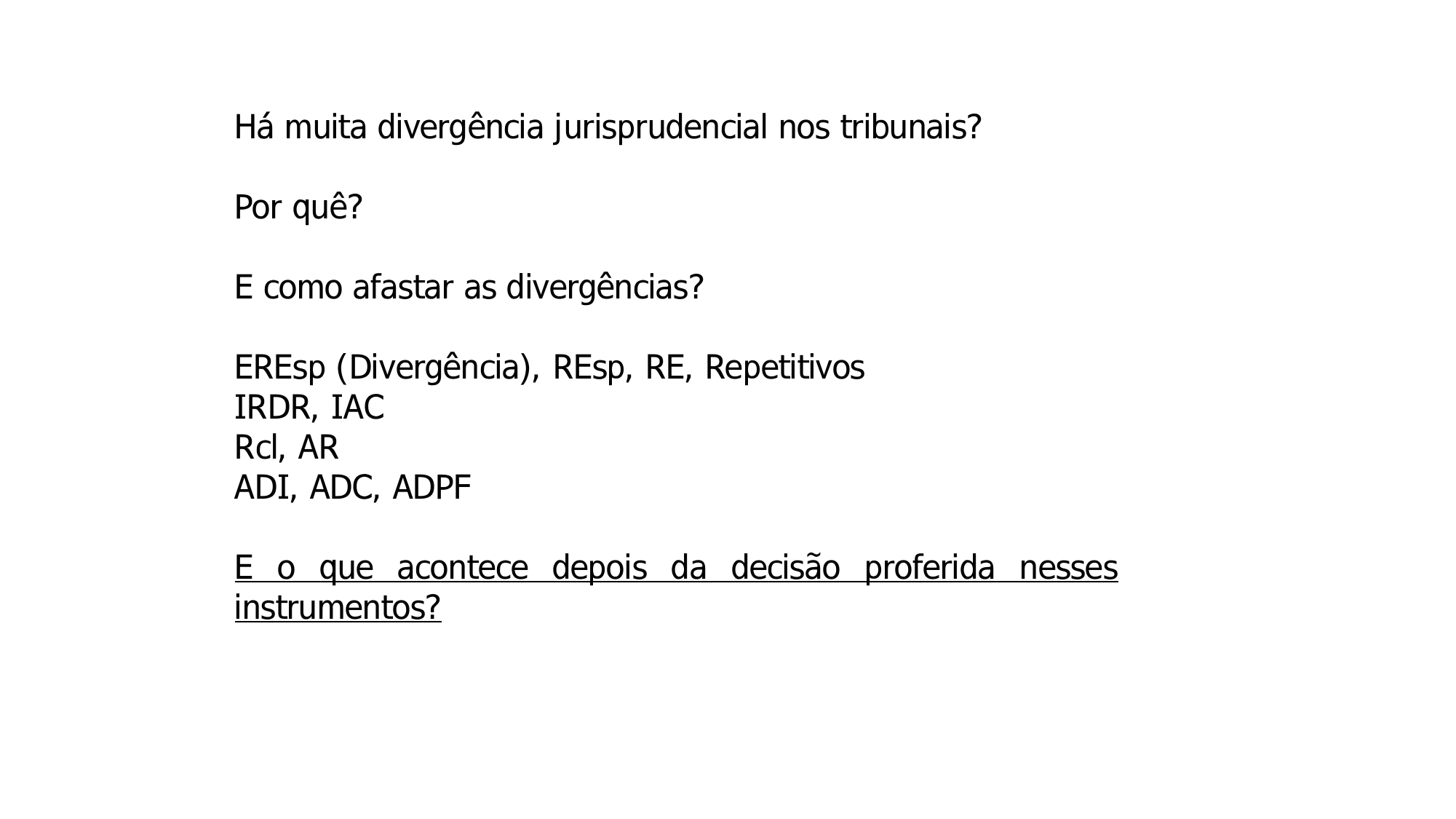

Há muita divergência jurisprudencial nos tribunais?

Por quê?

E como afastar as divergências?

EREsp (Divergência), REsp, RE, Repetitivos
IRDR, IAC
Rcl, AR
ADI, ADC, ADPF

E o que acontece depois da decisão proferida nesses instrumentos?